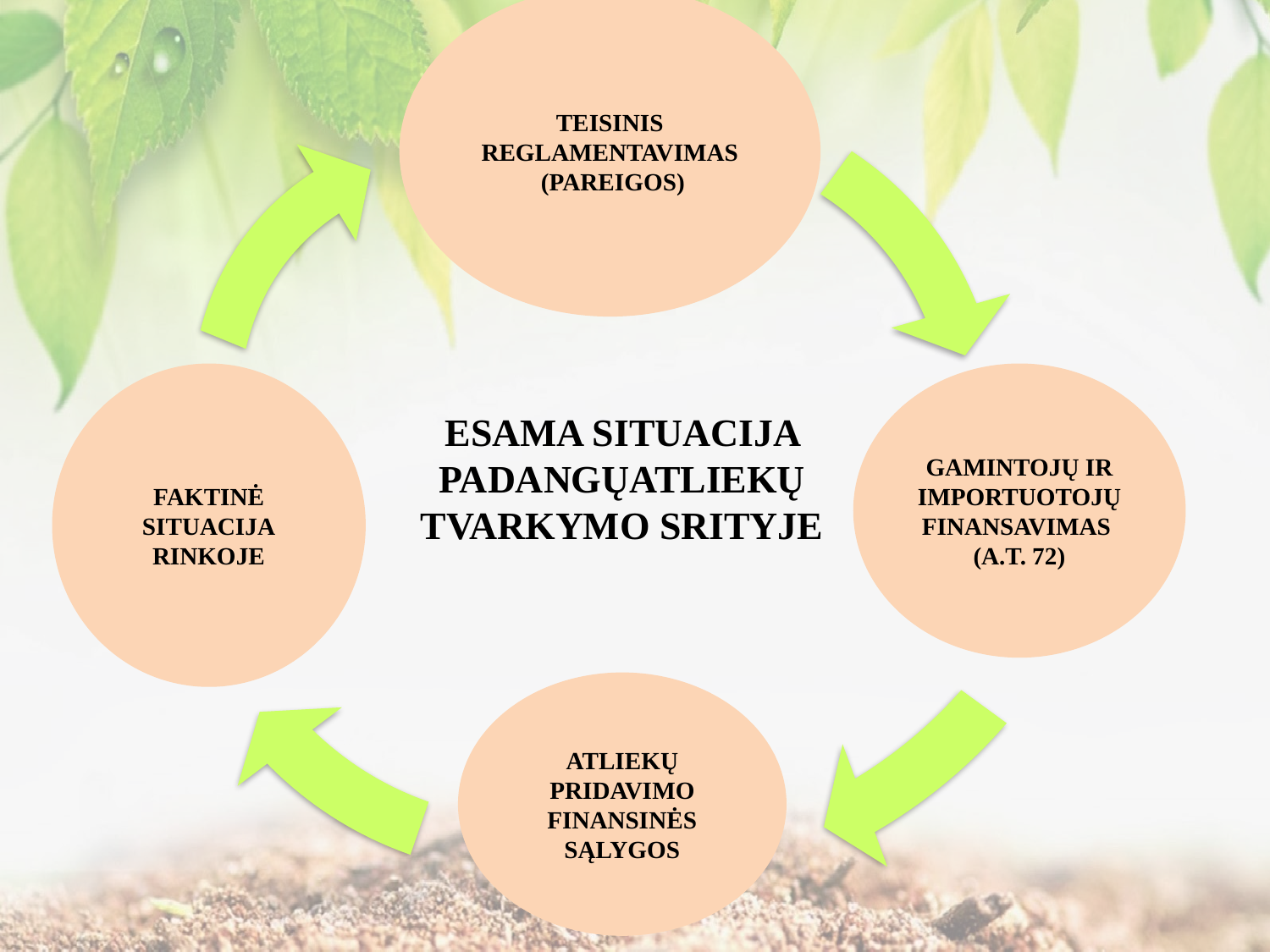

TEISINIS REGLAMENTAVIMAS
 (PAREIGOS)

# ESAMA SITUACIJA PADANGŲATLIEKŲ TVARKYMO SRITYJE
FAKTINĖ SITUACIJA
RINKOJE
GAMINTOJŲ IR IMPORTUOTOJŲ FINANSAVIMAS
(A.T. 72)
ATLIEKŲ PRIDAVIMO
FINANSINĖS SĄLYGOS